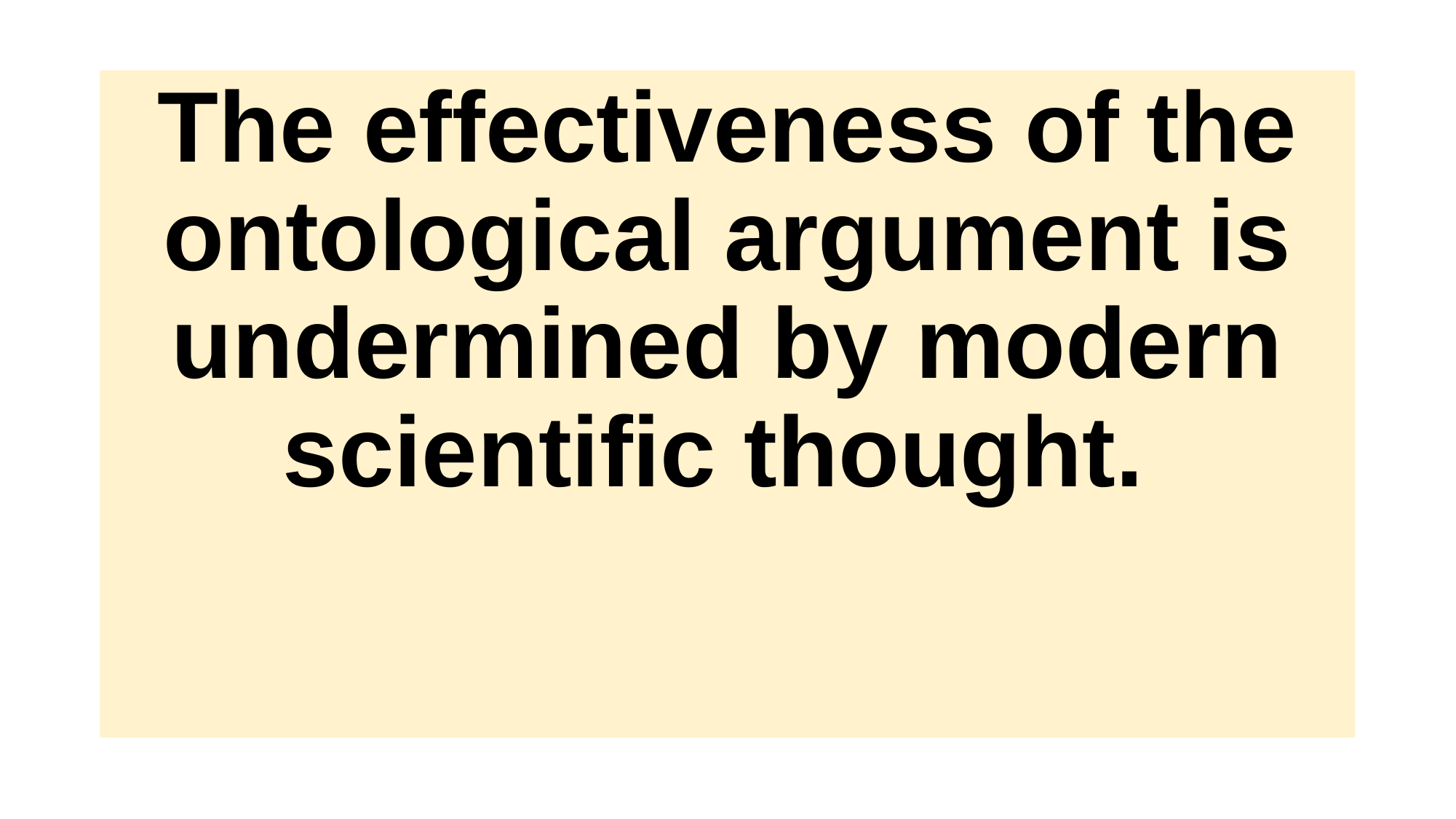

The effectiveness of the ontological argument is undermined by modern scientific thought.